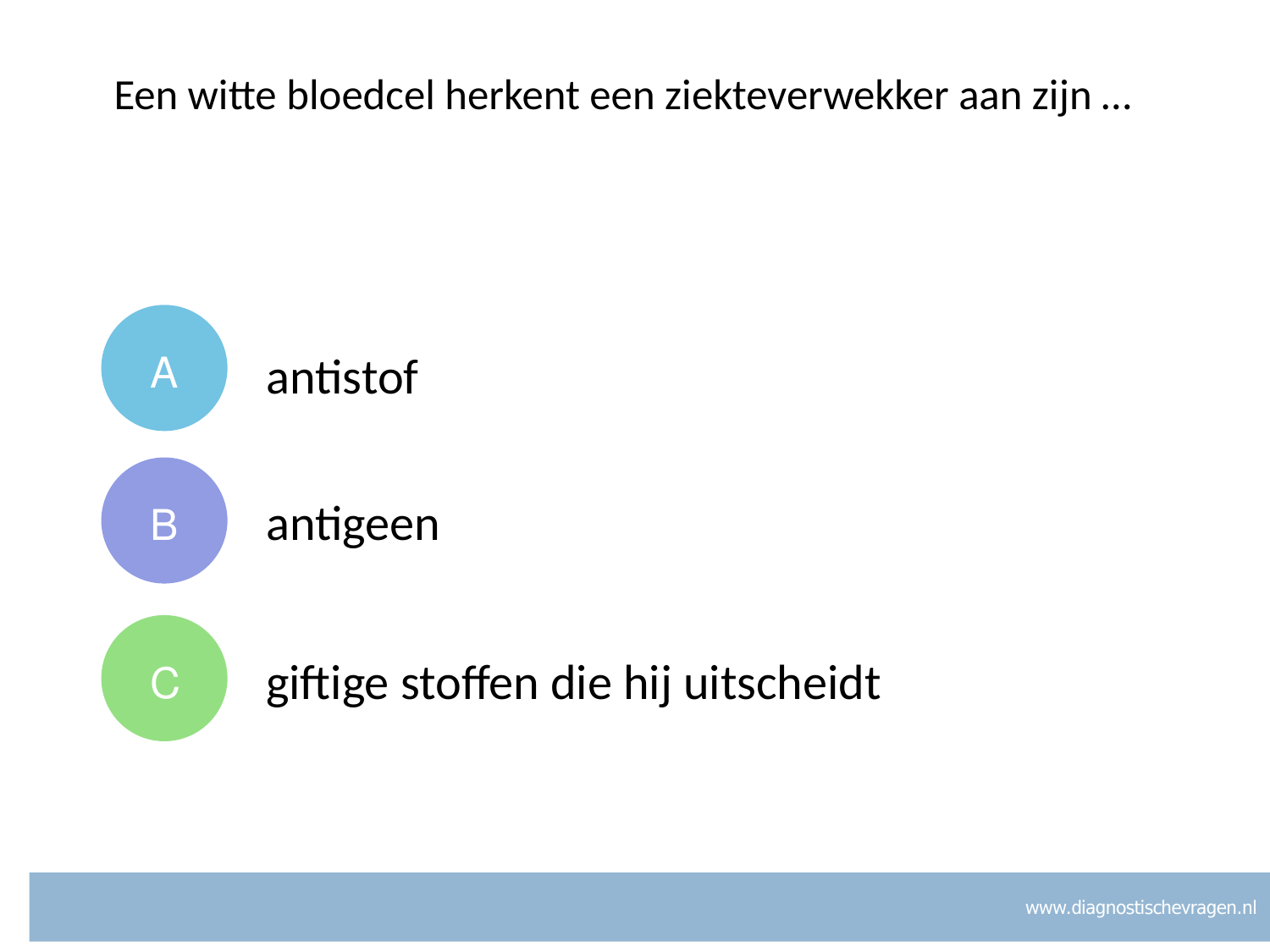

# Een witte bloedcel herkent een ziekteverwekker aan zijn …

A
antistof

B
antigeen

C
giftige stoffen die hij uitscheidt

www.diagnostischevragen.nl